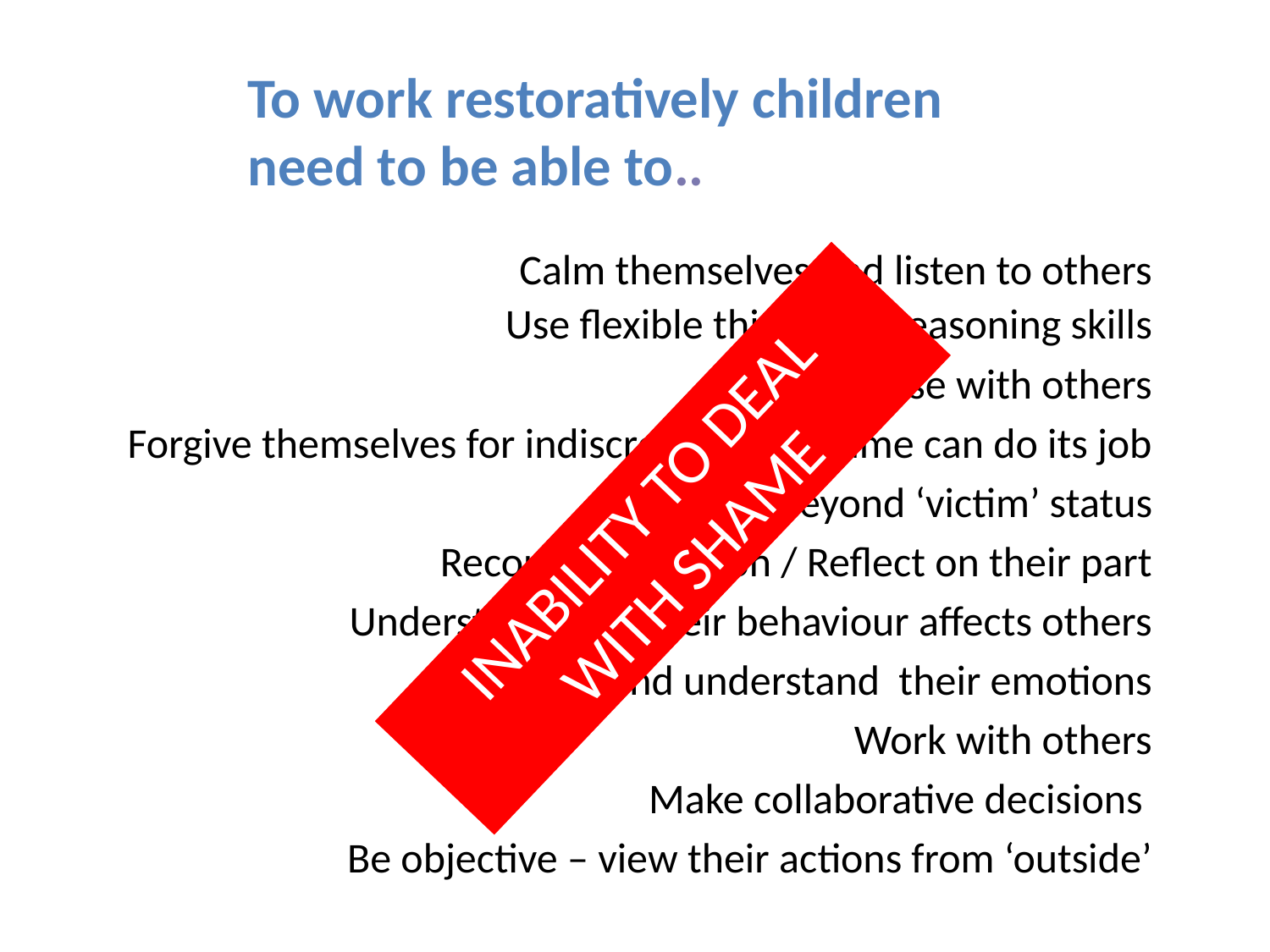

# To work restoratively children need to be able to..
Calm themselves and listen to others
Use flexible thinking – reasoning skills
Empathise with others
Forgive themselves for indiscretions so shame can do its job
Move beyond ‘victim’ status
Recount a situation / Reflect on their part
Understand how their behaviour affects others
Name and understand  their emotions
Work with others
Make collaborative decisions
Be objective – view their actions from ‘outside’

INABILITY TO DEAL WITH SHAME